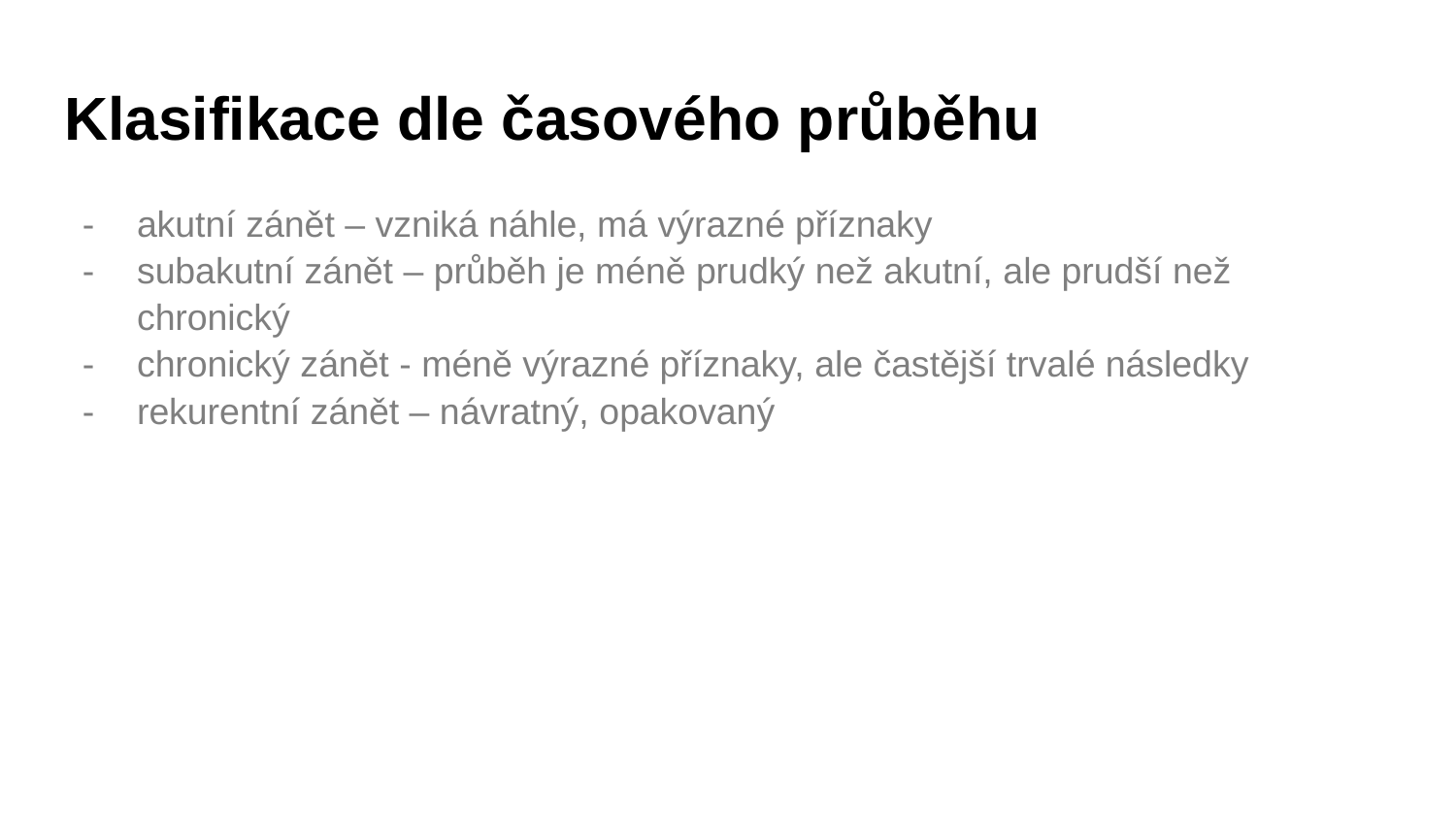

# Klasifikace dle časového průběhu
akutní zánět – vzniká náhle, má výrazné příznaky
subakutní zánět – průběh je méně prudký než akutní, ale prudší než chronický
chronický zánět - méně výrazné příznaky, ale častější trvalé následky
rekurentní zánět – návratný, opakovaný